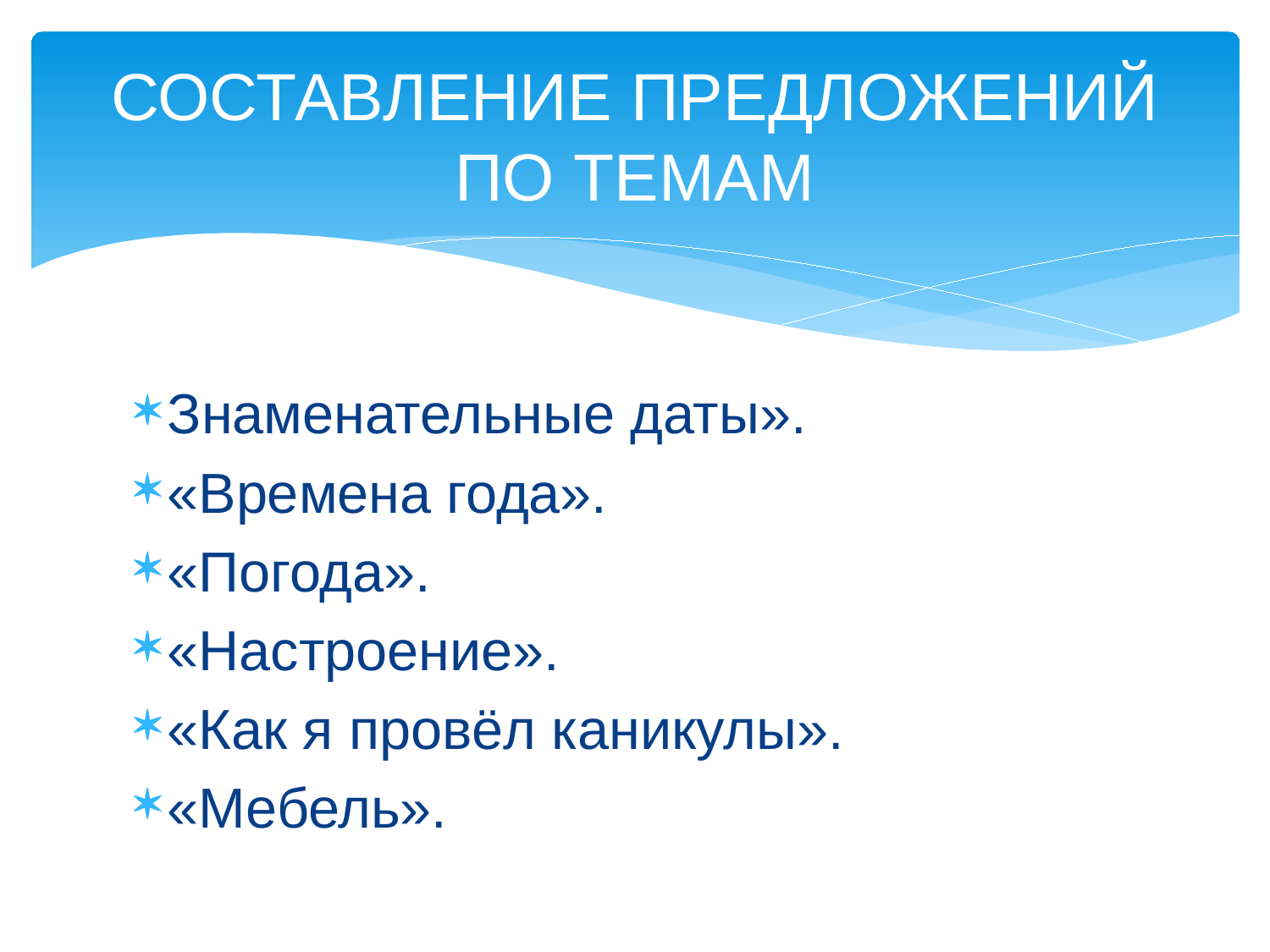

# СОСТАВЛЕНИЕ ПРЕДЛОЖЕНИЙ ПО ТЕМАМ
Знаменательные даты».
«Времена года».
«Погода».
«Настроение».
«Как я провёл каникулы».
«Мебель».